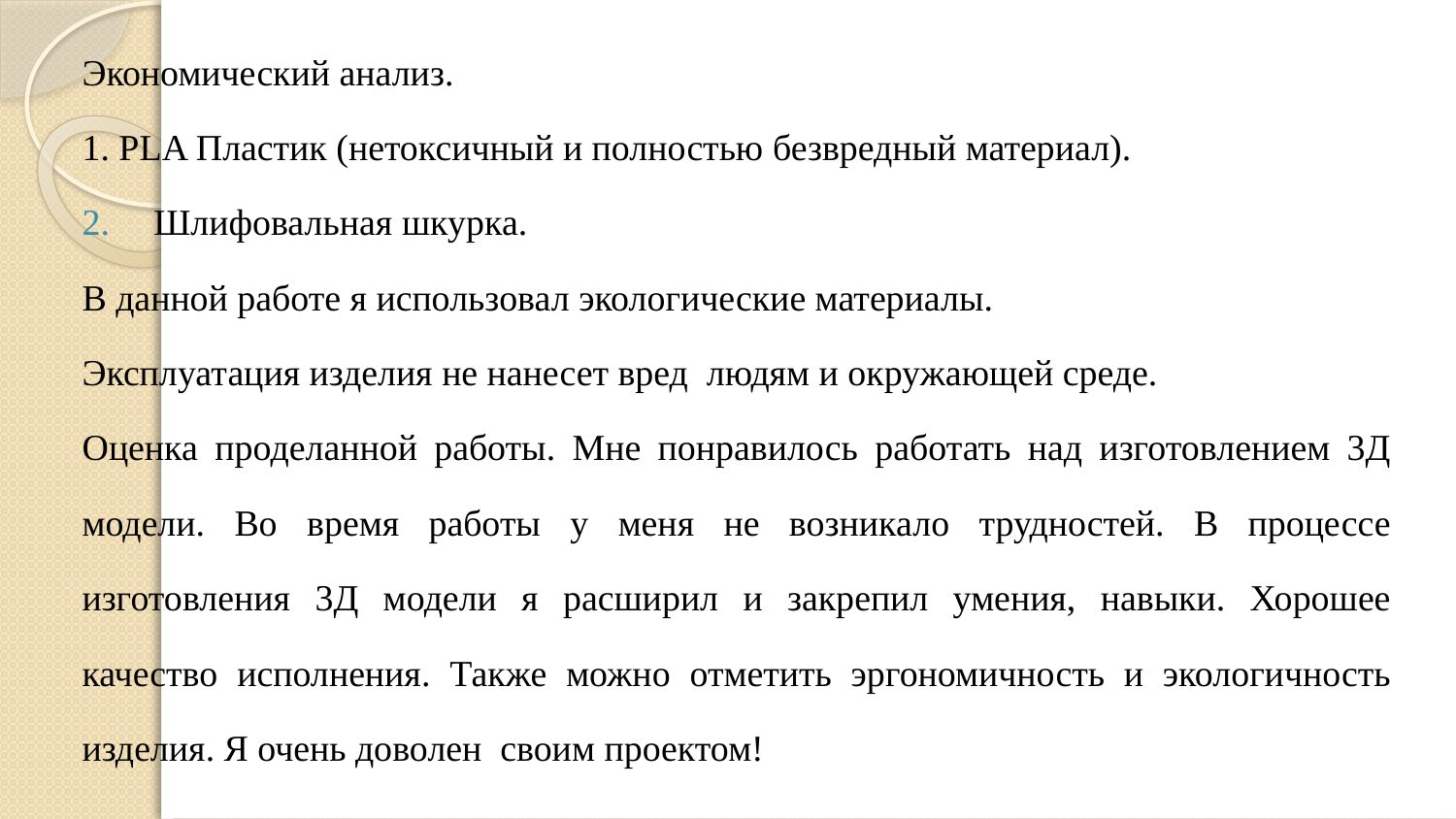

Экономический анализ.
1. PLA Пластик (нетоксичный и полностью безвредный материал).
Шлифовальная шкурка.
В данной работе я использовал экологические материалы.
Эксплуатация изделия не нанесет вред  людям и окружающей среде.
Оценка проделанной работы. Мне понравилось работать над изготовлением 3Д модели. Во время работы у меня не возникало трудностей. В процессе изготовления 3Д модели я расширил и закрепил умения, навыки. Хорошее качество исполнения. Также можно отметить эргономичность и экологичность изделия. Я очень доволен  своим проектом!